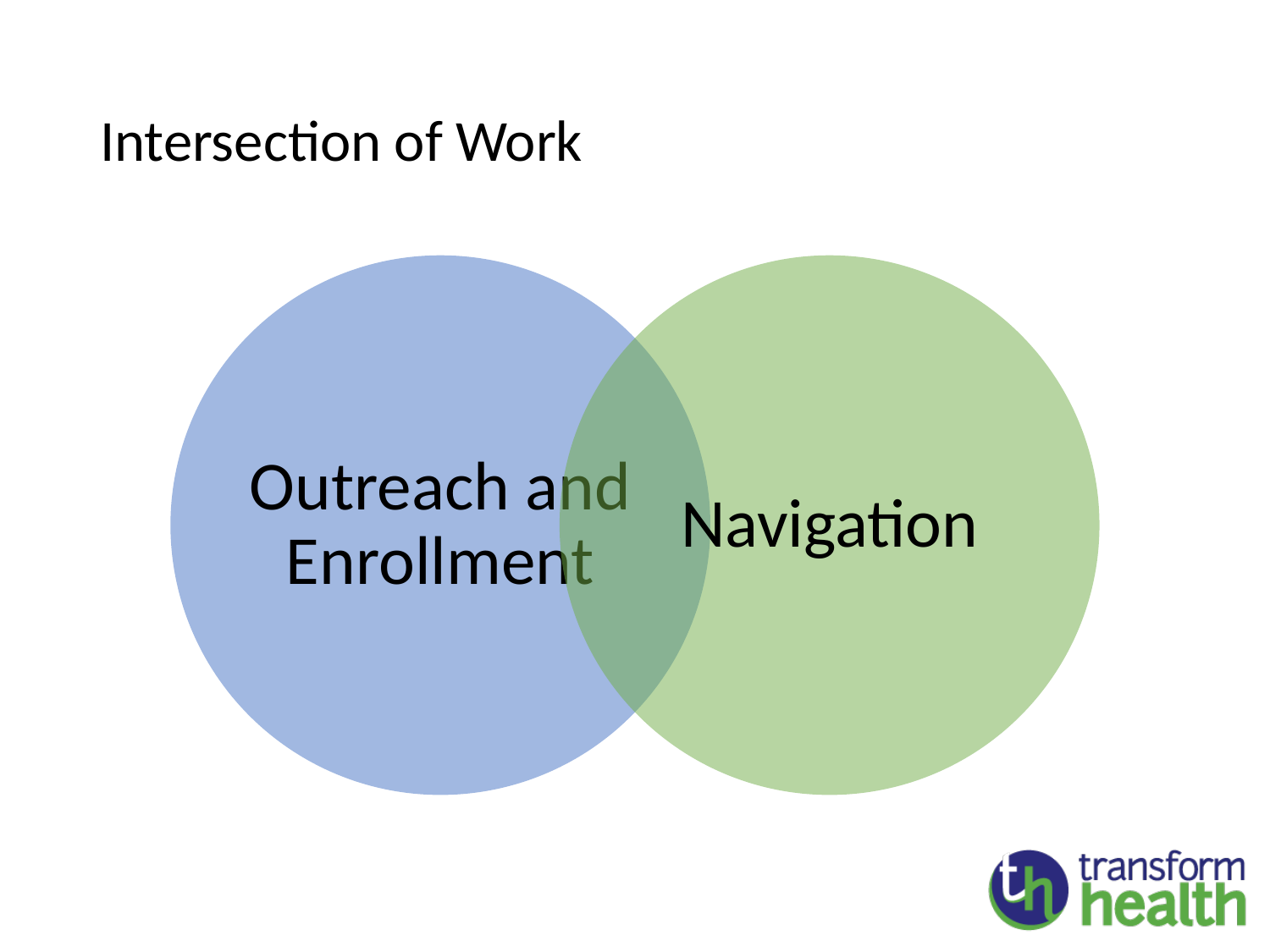

# Intersection of Work
Outreach and Enrollment
Navigation